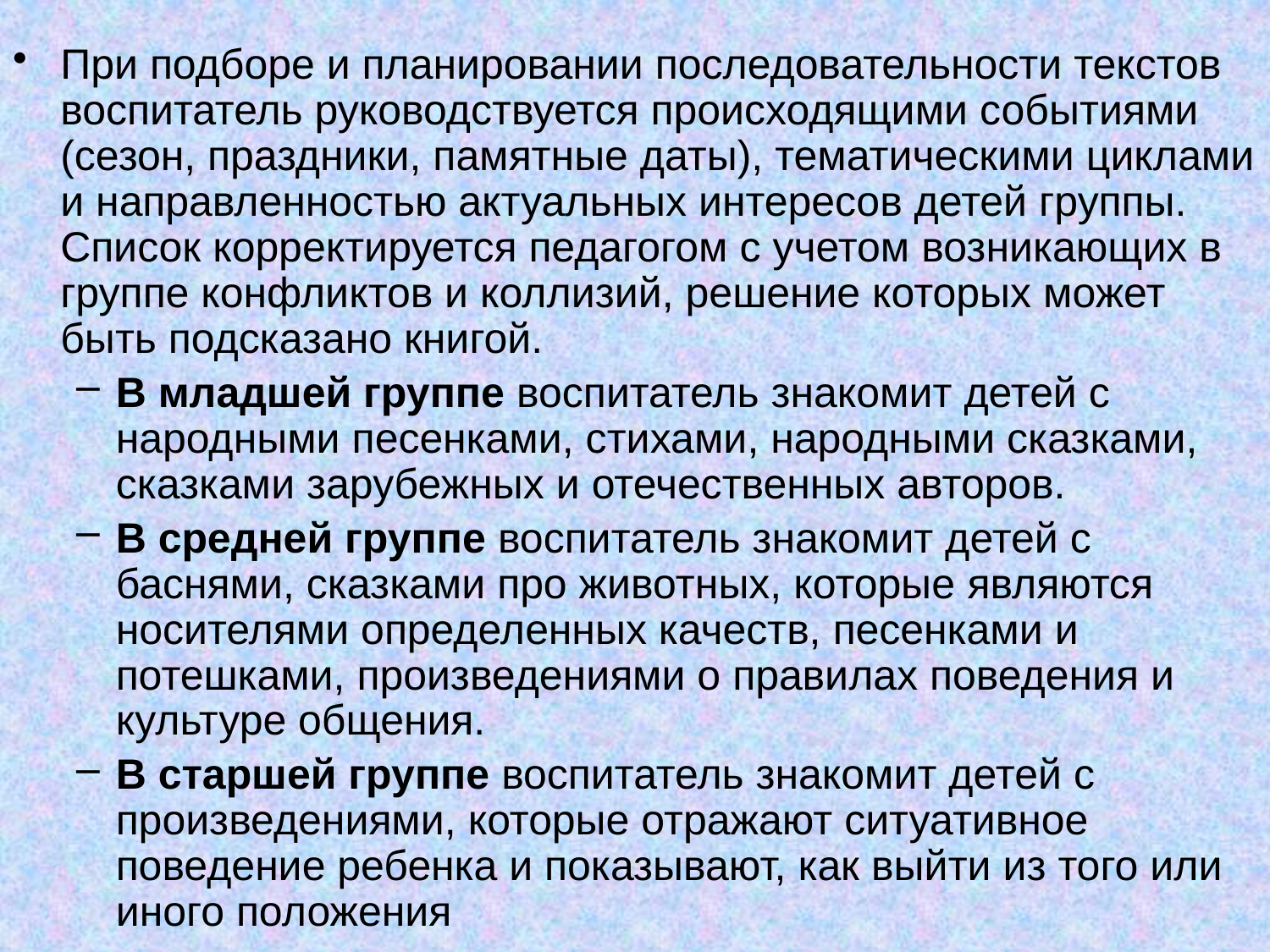

При подборе и планировании последовательности текстов воспитатель руководствуется происходящими событиями (сезон, праздники, памятные даты), тематическими циклами и направленностью актуальных интересов детей группы. Список корректируется педагогом с учетом возникающих в группе конфликтов и коллизий, решение которых может быть подсказано книгой.
В младшей группе воспитатель знакомит детей с народными песенками, стихами, народными сказками, сказками зарубежных и отечественных авторов.
В средней группе воспитатель знакомит детей с баснями, сказками про животных, которые являются носителями определенных качеств, песенками и потешками, произведениями о правилах поведения и культуре общения.
В старшей группе воспитатель знакомит детей с произведениями, которые отражают ситуативное поведение ребенка и показывают, как выйти из того или иного положения